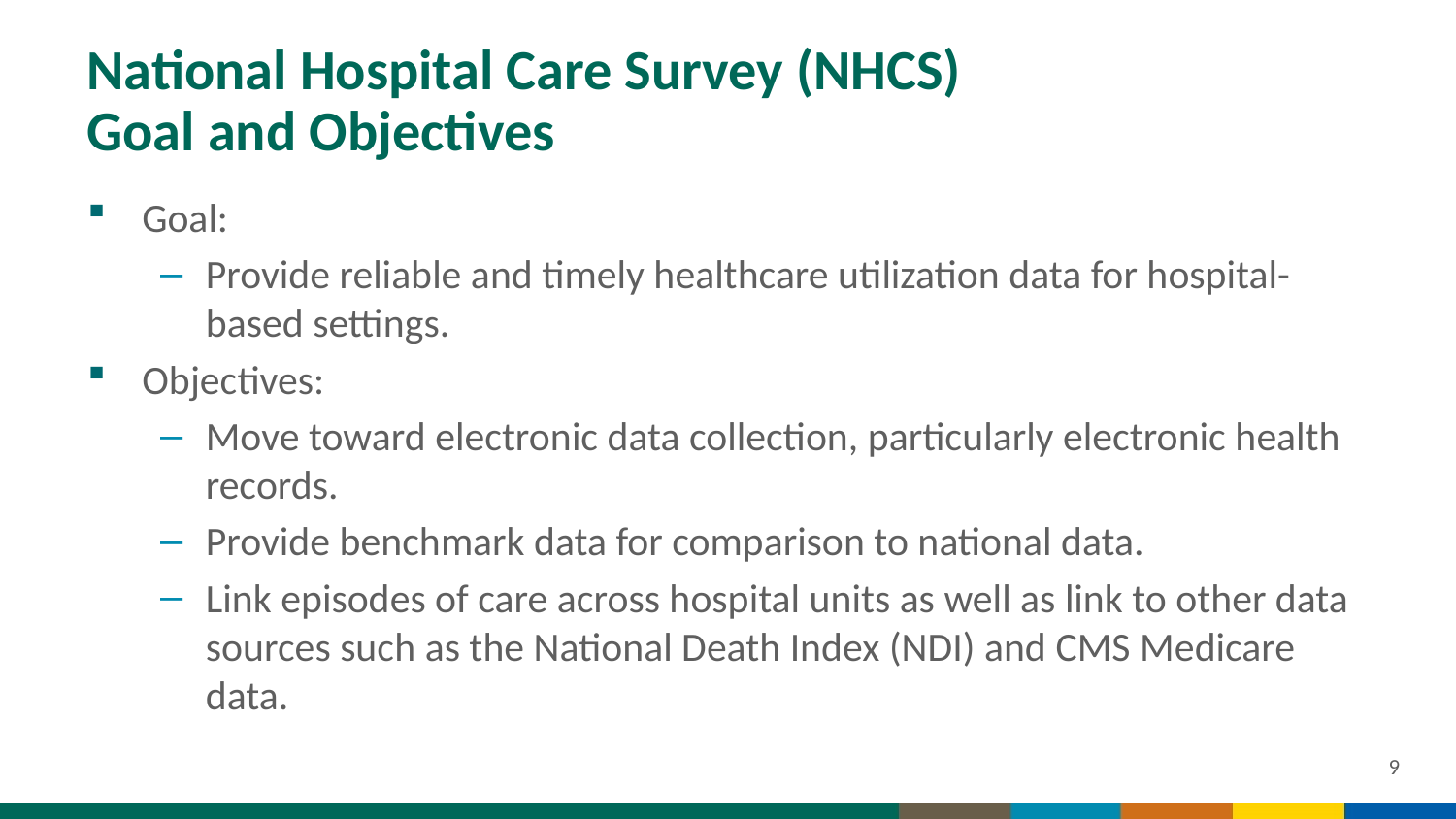

# National Hospital Care Survey (NHCS) Goal and Objectives
Goal:
Provide reliable and timely healthcare utilization data for hospital-based settings.
Objectives:
Move toward electronic data collection, particularly electronic health records.
Provide benchmark data for comparison to national data.
Link episodes of care across hospital units as well as link to other data sources such as the National Death Index (NDI) and CMS Medicare data.